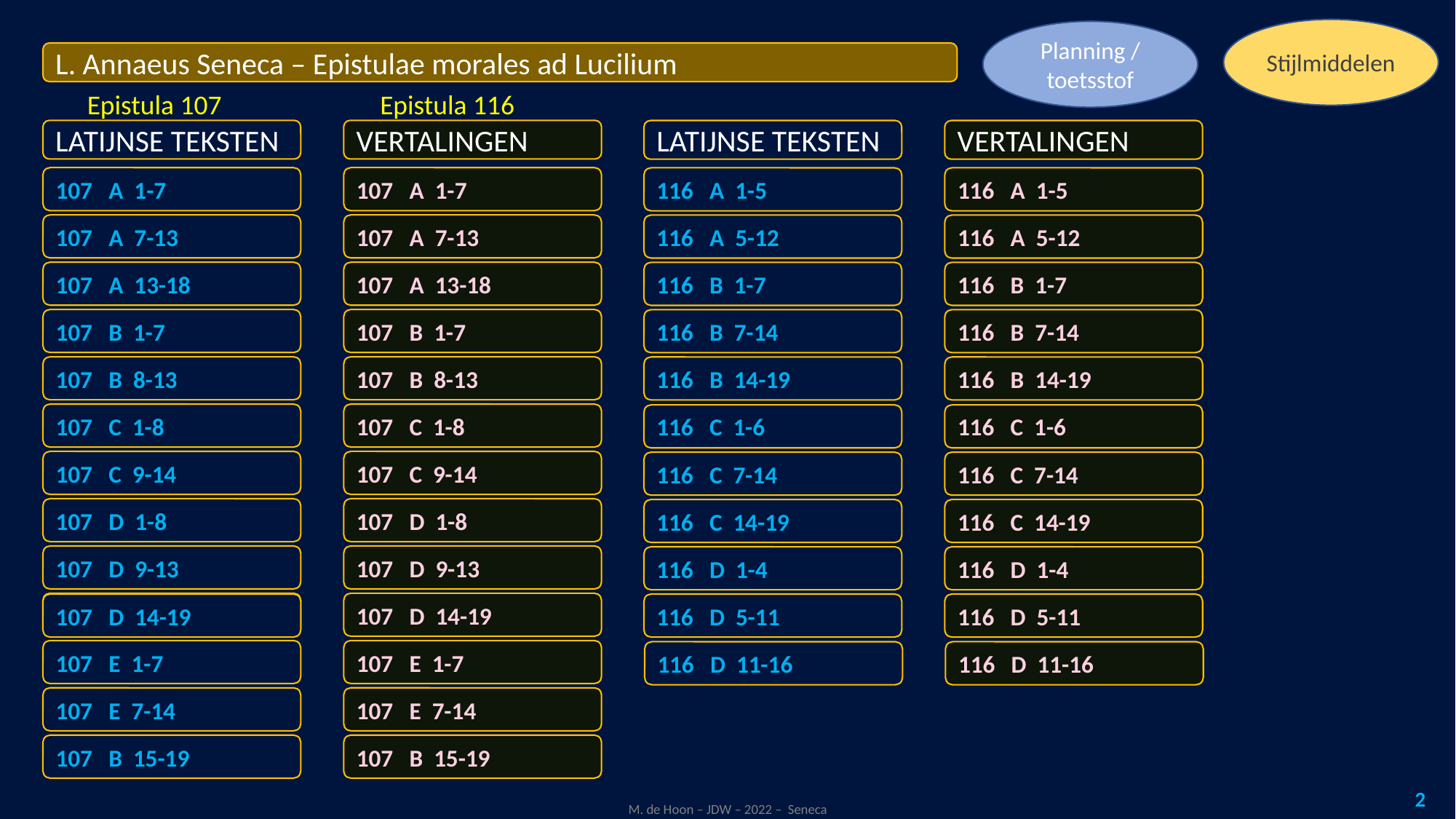

Stijlmiddelen
Planning / toetsstof
L. Annaeus Seneca – Epistulae morales ad Lucilium
Epistula 107
Epistula 116
LATIJNSE TEKSTEN
VERTALINGEN
LATIJNSE TEKSTEN
VERTALINGEN
107   A  1-7
107   A  1-7
116   A  1-5
116   A  1-5
107   A  7-13
107   A  7-13
116   A  5-12
116   A  5-12
107   A  13-18
107   A  13-18
116   B  1-7
116   B  1-7
107   B  1-7
107   B  1-7
116   B  7-14
116   B  7-14
107   B  8-13
107   B  8-13
116   B  14-19
116   B  14-19
107   C  1-8

107   C  1-8
116   C  1-6
116   C  1-6
107   C  9-14
…

107   C  9-14
116   C  7-14
116   C  7-14
107   D  1-8

107   D  1-8
116   C  14-19
116   C  14-19
107   D  9-13

107   D  9-13
116   D  1-4
116   D  1-4
Odyssea  J  Ithaka

107   D  14-19
107   D  14-19

116   D  5-11
116   D  5-11
107   E  1-7

107   E  1-7
116   D  11-16
116   D  11-16
107   E  7-14

107   E  7-14
107   B  15-19

107   B  15-19
2
M. de Hoon – JDW – 2022 –  Seneca